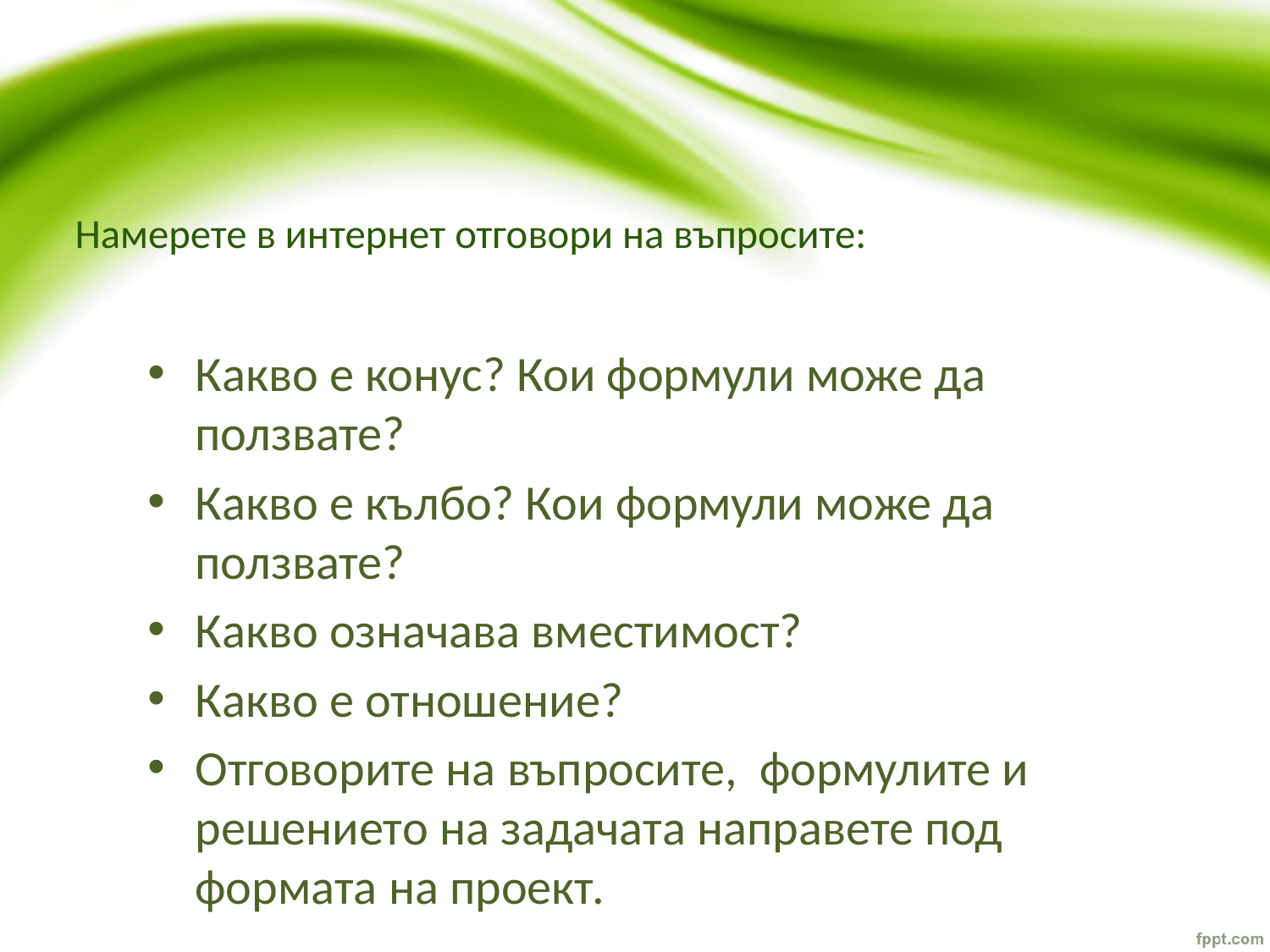

# Намерете в интернет отговори на въпросите:
Какво е конус? Кои формули може да ползвате?
Какво е кълбо? Кои формули може да ползвате?
Какво означава вместимост?
Какво е отношение?
Отговорите на въпросите,  формулите и решението на задачата направете под формата на проект.